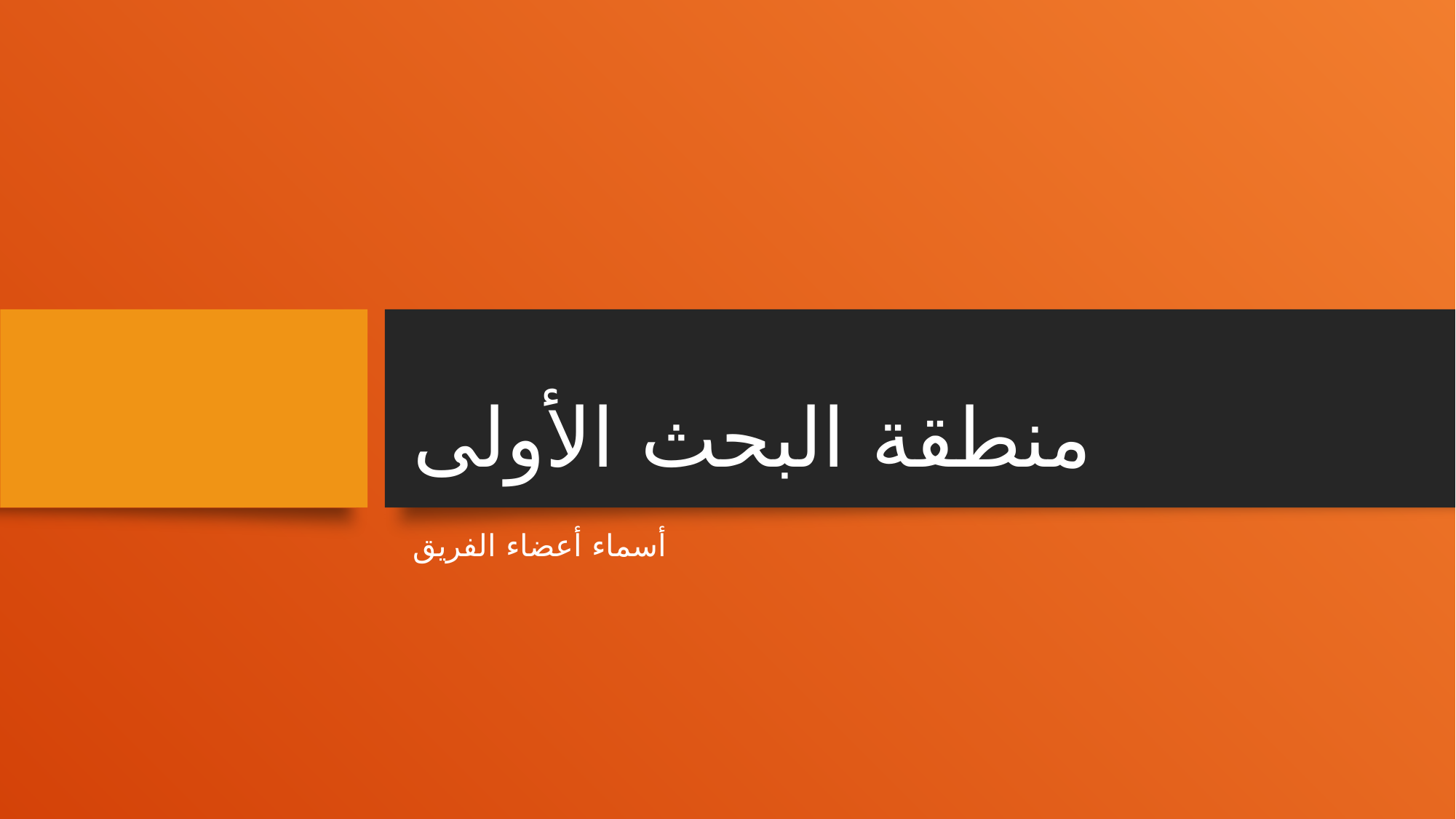

# منطقة البحث الأولى
أسماء أعضاء الفريق